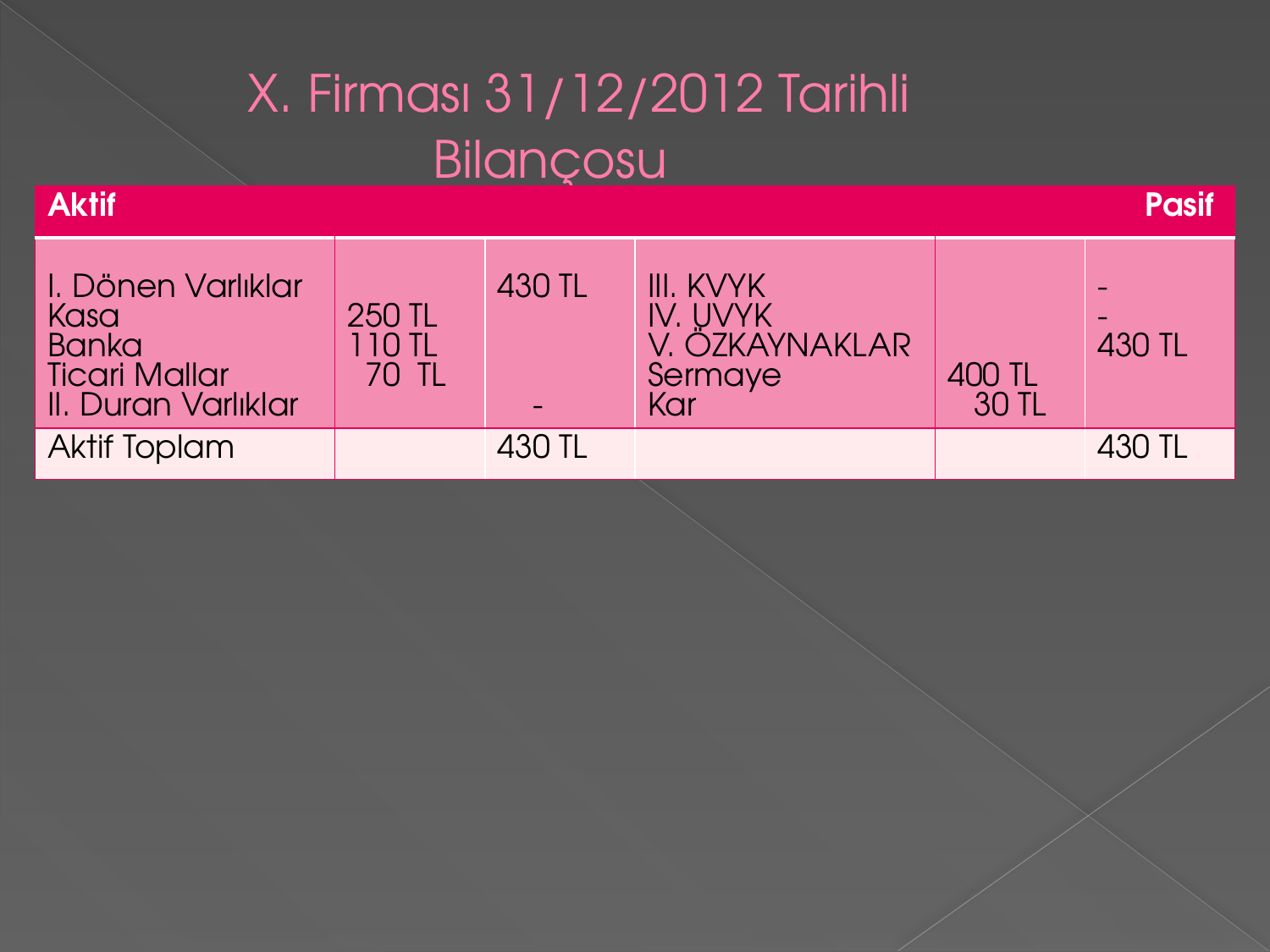

X. Firması 31/12/2012 Tarihli Bilançosu
| Aktif Pasif |  |  |  |  |  |
| --- | --- | --- | --- | --- | --- |
| I. Dönen Varlıklar Kasa Banka Ticari Mallar II. Duran Varlıklar | 250 TL 110 TL 70 TL | 430 TL - | III. KVYK IV. UVYK V. ÖZKAYNAKLAR Sermaye Kar | 400 TL 30 TL | - - 430 TL |
| Aktif Toplam |  | 430 TL |  |  | 430 TL |